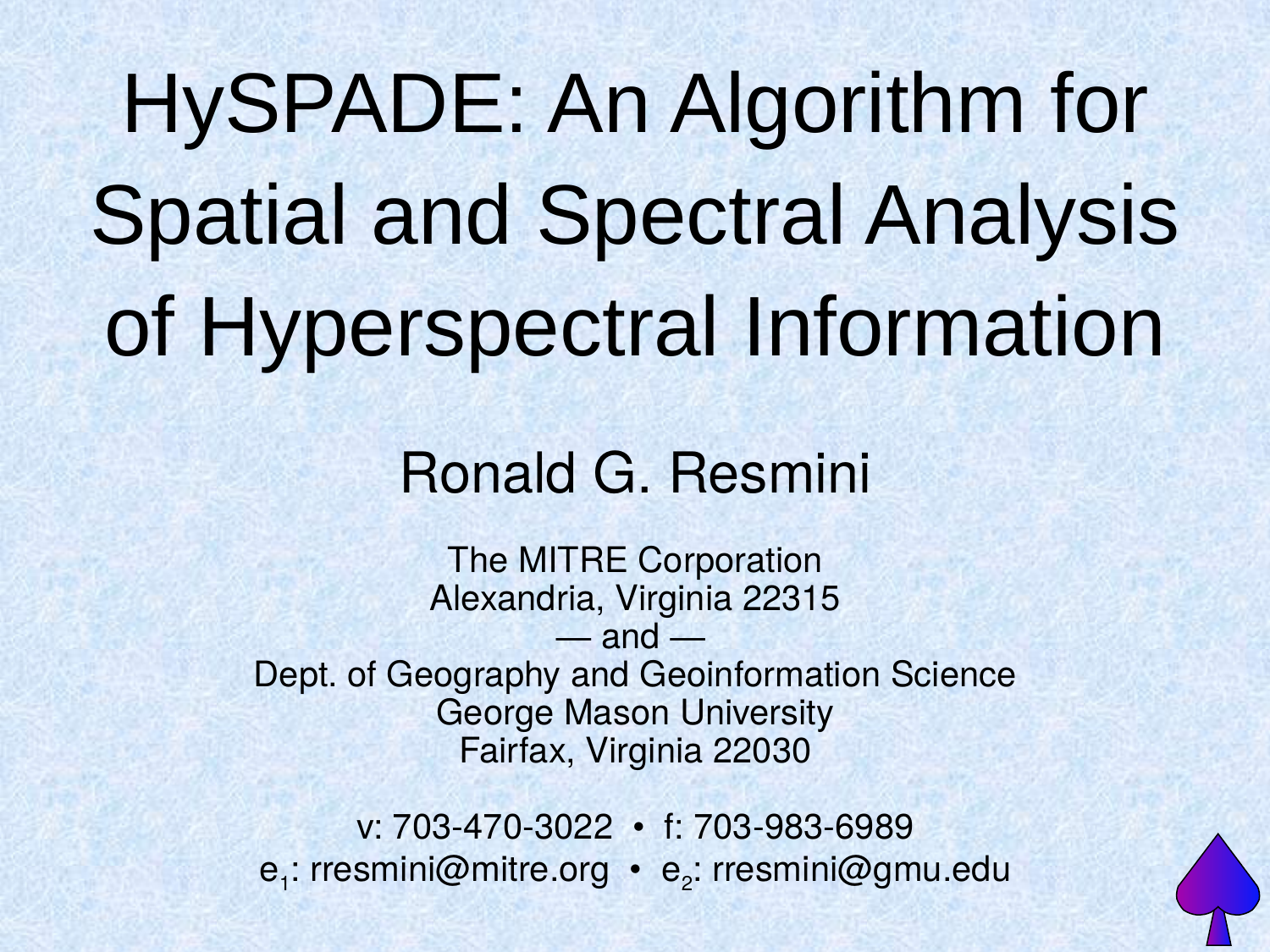

HySPADE: An Algorithm for
Spatial and Spectral Analysis
of Hyperspectral Information
Ronald G. Resmini

The MITRE Corporation
Alexandria, Virginia 22315
― and ―
Dept. of Geography and Geoinformation Science
George Mason University
Fairfax, Virginia 22030

v: 703-470-3022  •  f: 703-983-6989
e1: rresmini@mitre.org  •  e2: rresmini@gmu.edu